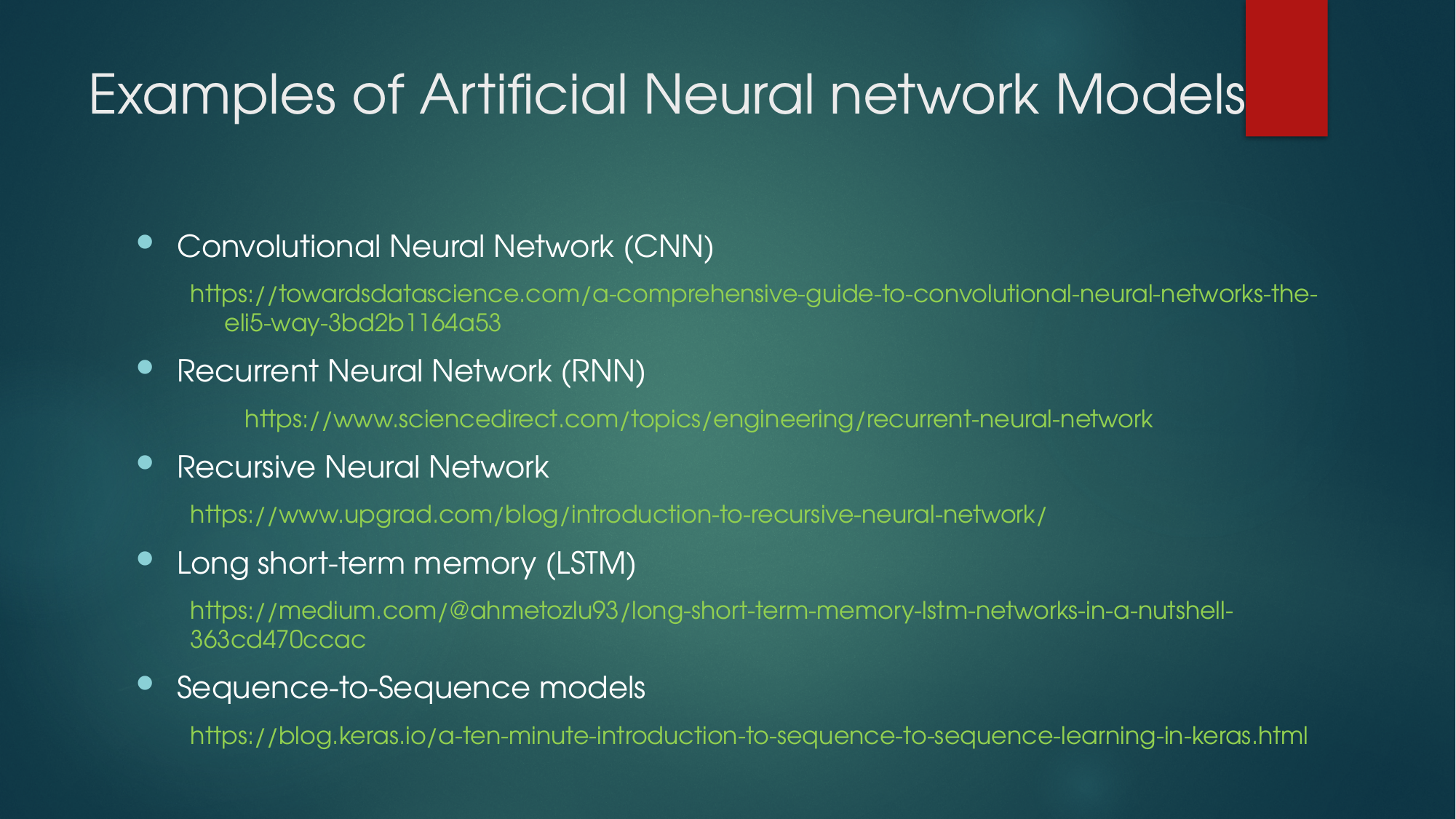

# Examples of Artificial Neural network Models
Convolutional Neural Network (CNN)
https://towardsdatascience.com/a-comprehensive-guide-to-convolutional-neural-networks-the-eli5-way-3bd2b1164a53
Recurrent Neural Network (RNN)
	https://www.sciencedirect.com/topics/engineering/recurrent-neural-network
Recursive Neural Network
https://www.upgrad.com/blog/introduction-to-recursive-neural-network/
Long short-term memory (LSTM)
https://medium.com/@ahmetozlu93/long-short-term-memory-lstm-networks-in-a-nutshell-363cd470ccac
Sequence-to-Sequence models
https://blog.keras.io/a-ten-minute-introduction-to-sequence-to-sequence-learning-in-keras.html